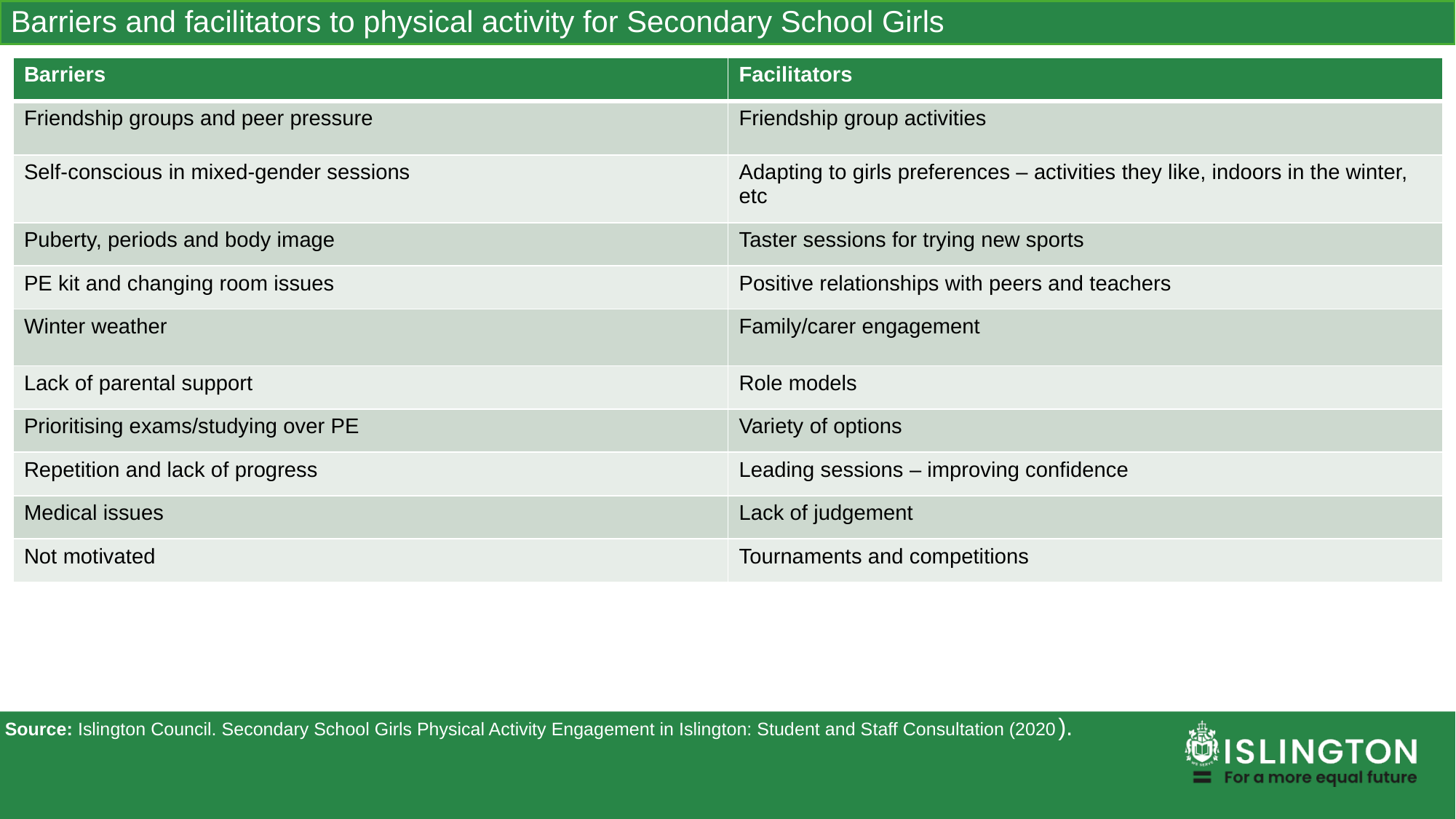

Barriers and facilitators to physical activity for Secondary School Girls
| Barriers | Facilitators |
| --- | --- |
| Friendship groups and peer pressure | Friendship group activities |
| Self-conscious in mixed-gender sessions | Adapting to girls preferences – activities they like, indoors in the winter, etc |
| Puberty, periods and body image | Taster sessions for trying new sports |
| PE kit and changing room issues | Positive relationships with peers and teachers |
| Winter weather | Family/carer engagement |
| Lack of parental support | Role models |
| Prioritising exams/studying over PE | Variety of options |
| Repetition and lack of progress | Leading sessions – improving confidence |
| Medical issues | Lack of judgement |
| Not motivated | Tournaments and competitions |
Source: Islington Council. Secondary School Girls Physical Activity Engagement in Islington: Student and Staff Consultation (2020).